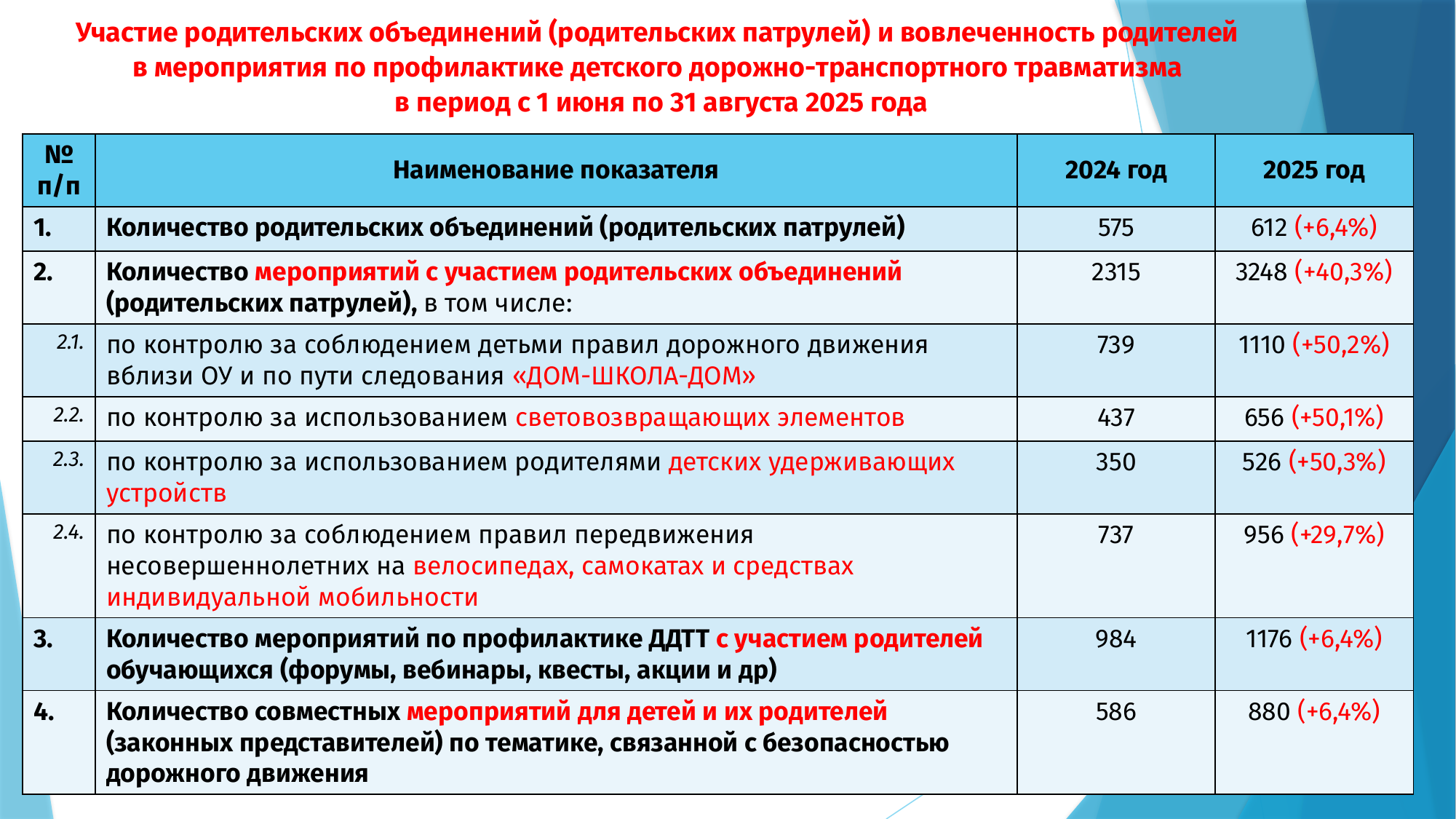

Участие родительских объединений (родительских патрулей) и вовлеченность родителей
в мероприятия по профилактике детского дорожно-транспортного травматизма
в период с 1 июня по 31 августа 2025 года
| № п/п | Наименование показателя | 2024 год | 2025 год |
| --- | --- | --- | --- |
| 1. | Количество родительских объединений (родительских патрулей) | 575 | 612 (+6,4%) |
| 2. | Количество мероприятий с участием родительских объединений (родительских патрулей), в том числе: | 2315 | 3248 (+40,3%) |
| 2.1. | по контролю за соблюдением детьми правил дорожного движения вблизи ОУ и по пути следования «ДОМ-ШКОЛА-ДОМ» | 739 | 1110 (+50,2%) |
| 2.2. | по контролю за использованием световозвращающих элементов | 437 | 656 (+50,1%) |
| 2.3. | по контролю за использованием родителями детских удерживающих устройств | 350 | 526 (+50,3%) |
| 2.4. | по контролю за соблюдением правил передвижения несовершеннолетних на велосипедах, самокатах и средствах индивидуальной мобильности | 737 | 956 (+29,7%) |
| 3. | Количество мероприятий по профилактике ДДТТ с участием родителей обучающихся (форумы, вебинары, квесты, акции и др) | 984 | 1176 (+6,4%) |
| 4. | Количество совместных мероприятий для детей и их родителей (законных представителей) по тематике, связанной с безопасностью дорожного движения | 586 | 880 (+6,4%) |